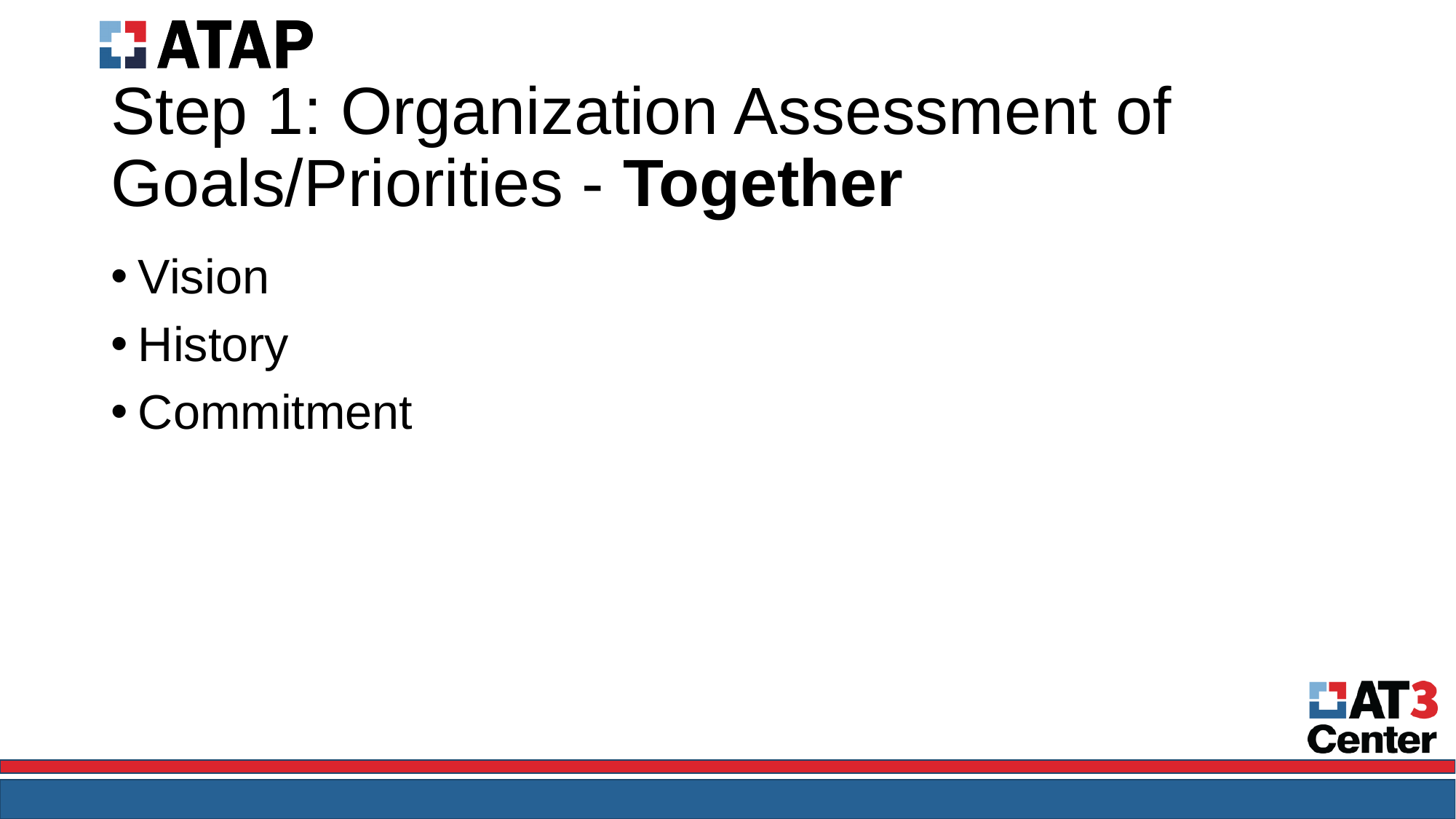

# Step 1: Organization Assessment of Goals/Priorities - Together
Vision
History
Commitment